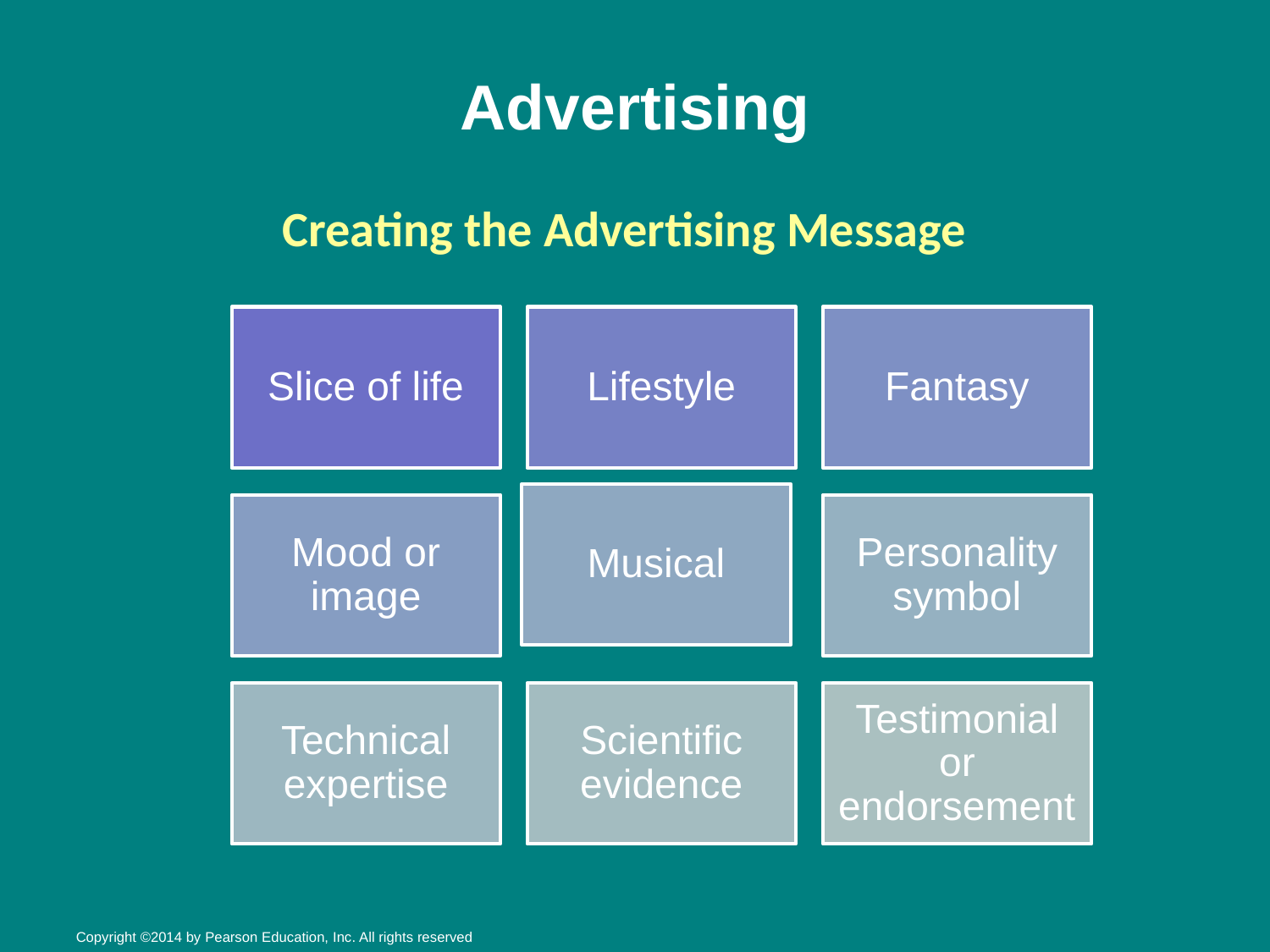

# Advertising

Creating the Advertising Message

Slice of life
Lifestyle
Fantasy
Mood or image
Musical
Personality symbol
Technical expertise
Scientific evidence
Testimonial or endorsement
Copyright ©2014 by Pearson Education, Inc. All rights reserved